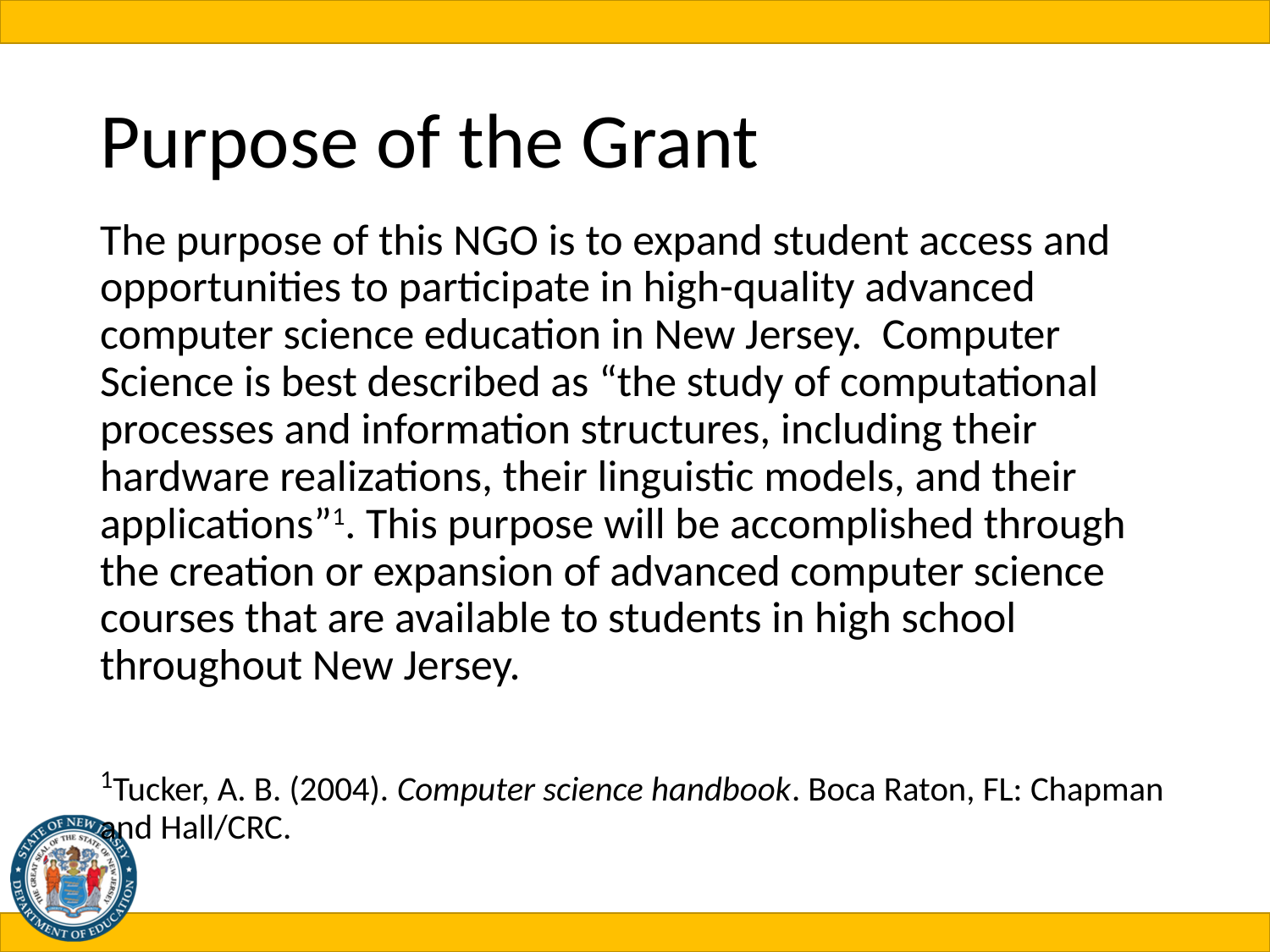

# Purpose of the Grant
The purpose of this NGO is to expand student access and opportunities to participate in high-quality advanced computer science education in New Jersey.  Computer Science is best described as “the study of computational processes and information structures, including their hardware realizations, their linguistic models, and their applications”1. This purpose will be accomplished through the creation or expansion of advanced computer science courses that are available to students in high school throughout New Jersey.

1Tucker, A. B. (2004). Computer science handbook. Boca Raton, FL: Chapman and Hall/CRC.